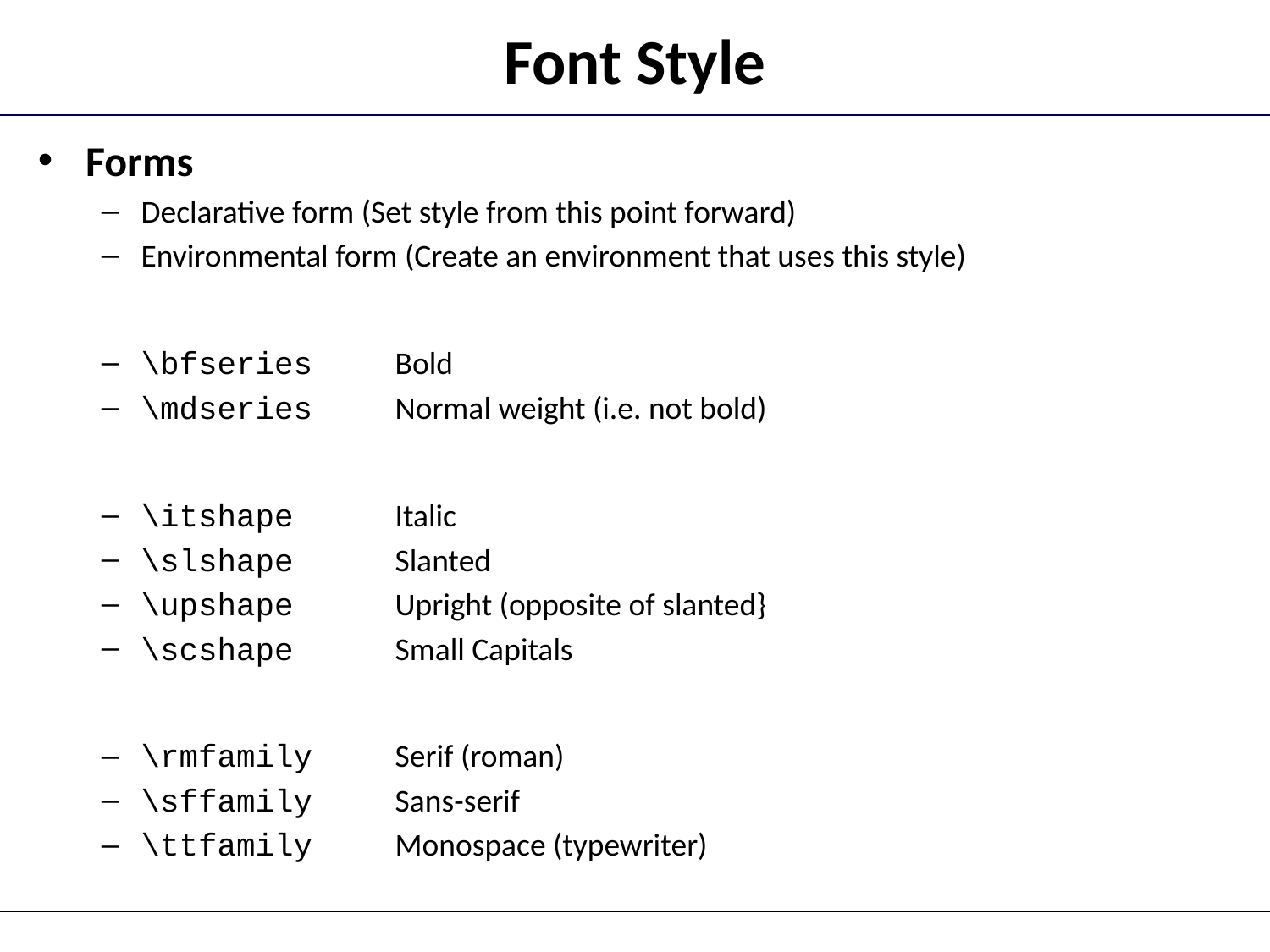

# Font Style
Forms
Declarative form (Set style from this point forward)
Environmental form (Create an environment that uses this style)

\bfseries	Bold
\mdseries	Normal weight (i.e. not bold)

\itshape	Italic
\slshape	Slanted
\upshape	Upright (opposite of slanted}
\scshape	Small Capitals

\rmfamily	Serif (roman)
\sffamily	Sans-serif
\ttfamily	Monospace (typewriter)